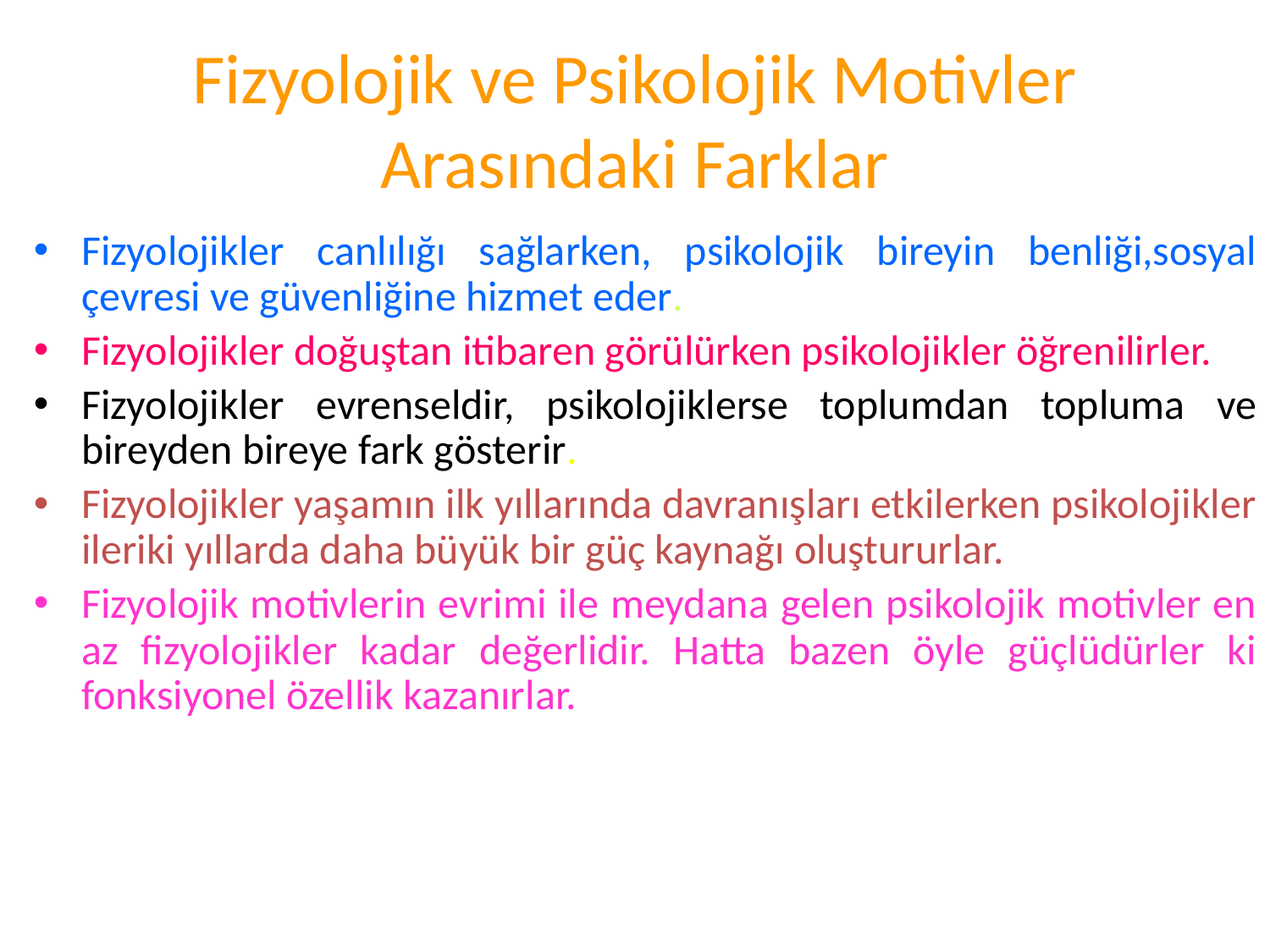

# Fizyolojik ve Psikolojik Motivler Arasındaki Farklar
Fizyolojikler canlılığı sağlarken, psikolojik bireyin benliği,sosyal çevresi ve güvenliğine hizmet eder.
Fizyolojikler doğuştan itibaren görülürken psikolojikler öğrenilirler.
Fizyolojikler evrenseldir, psikolojiklerse toplumdan topluma ve bireyden bireye fark gösterir.
Fizyolojikler yaşamın ilk yıllarında davranışları etkilerken psikolojikler ileriki yıllarda daha büyük bir güç kaynağı oluştururlar.
Fizyolojik motivlerin evrimi ile meydana gelen psikolojik motivler en az fizyolojikler kadar değerlidir. Hatta bazen öyle güçlüdürler ki fonksiyonel özellik kazanırlar.